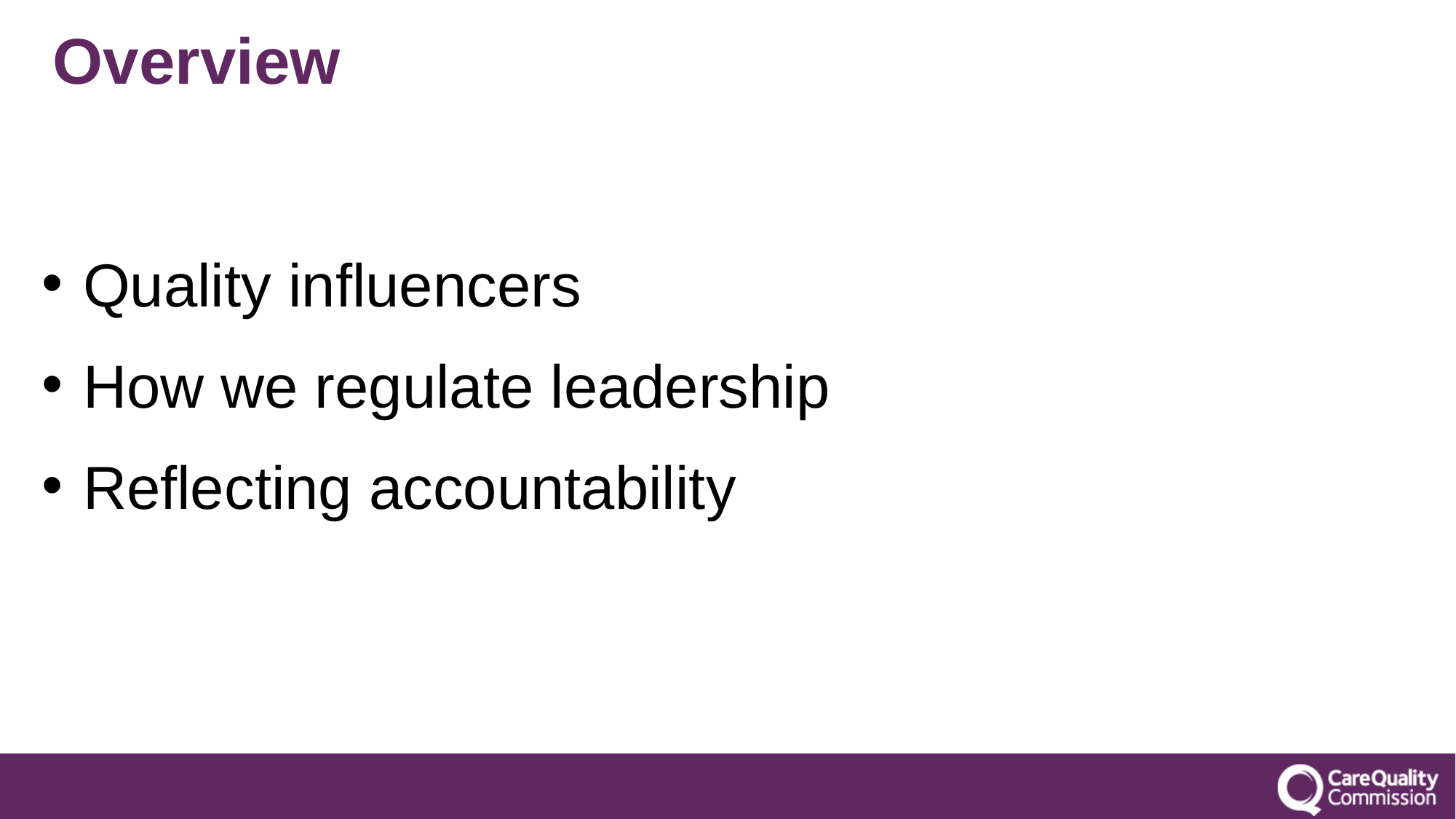

# Overview
Quality influencers
How we regulate leadership
Reflecting accountability